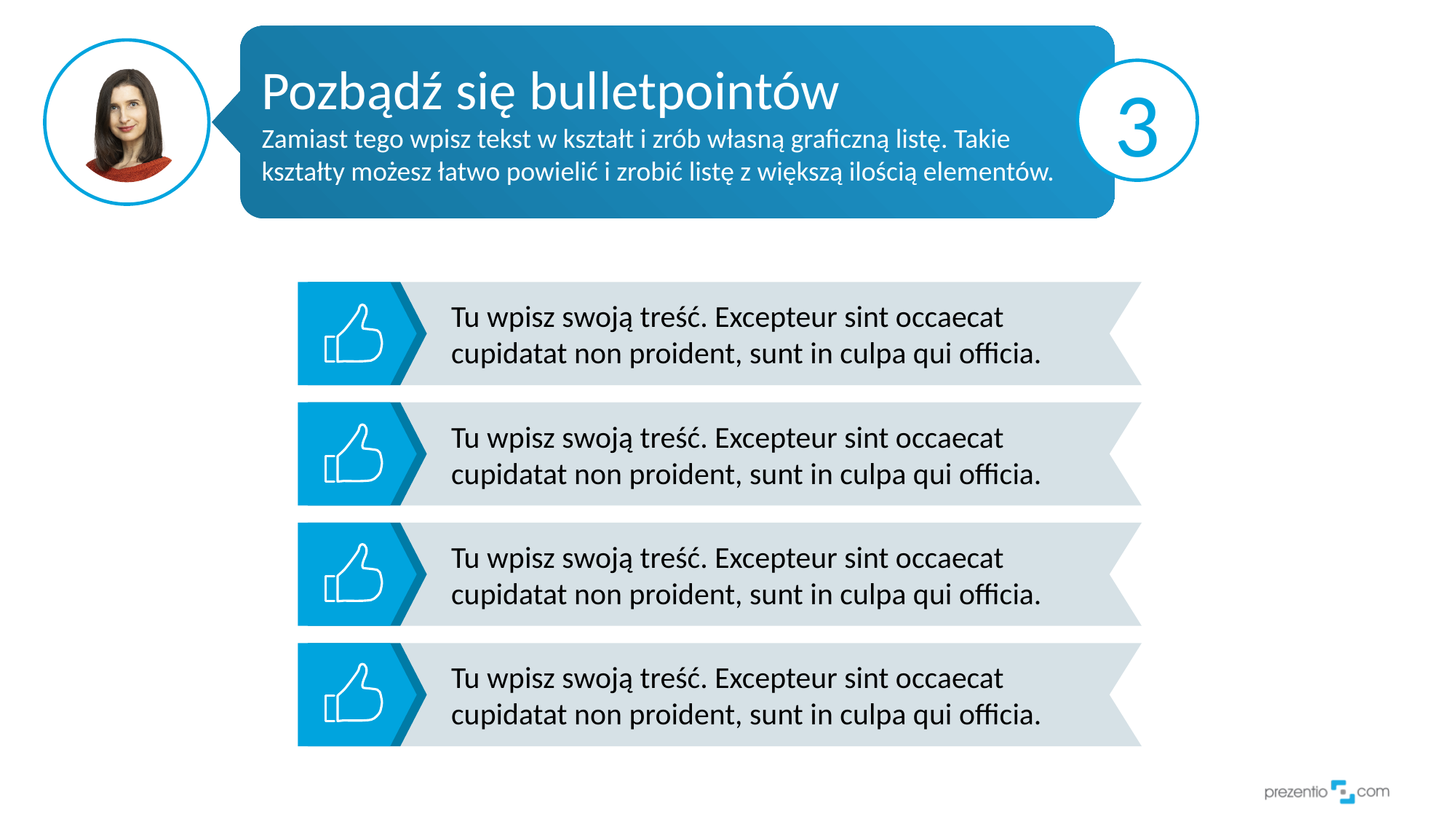

# Pozbądź się bulletpointów Zamiast tego wpisz tekst w kształt i zrób własną graficzną listę. Takie kształty możesz łatwo powielić i zrobić listę z większą ilością elementów.
3
Tu wpisz swoją treść. Excepteur sint occaecat cupidatat non proident, sunt in culpa qui officia.

Tu wpisz swoją treść. Excepteur sint occaecat cupidatat non proident, sunt in culpa qui officia.

Tu wpisz swoją treść. Excepteur sint occaecat cupidatat non proident, sunt in culpa qui officia.

Tu wpisz swoją treść. Excepteur sint occaecat cupidatat non proident, sunt in culpa qui officia.